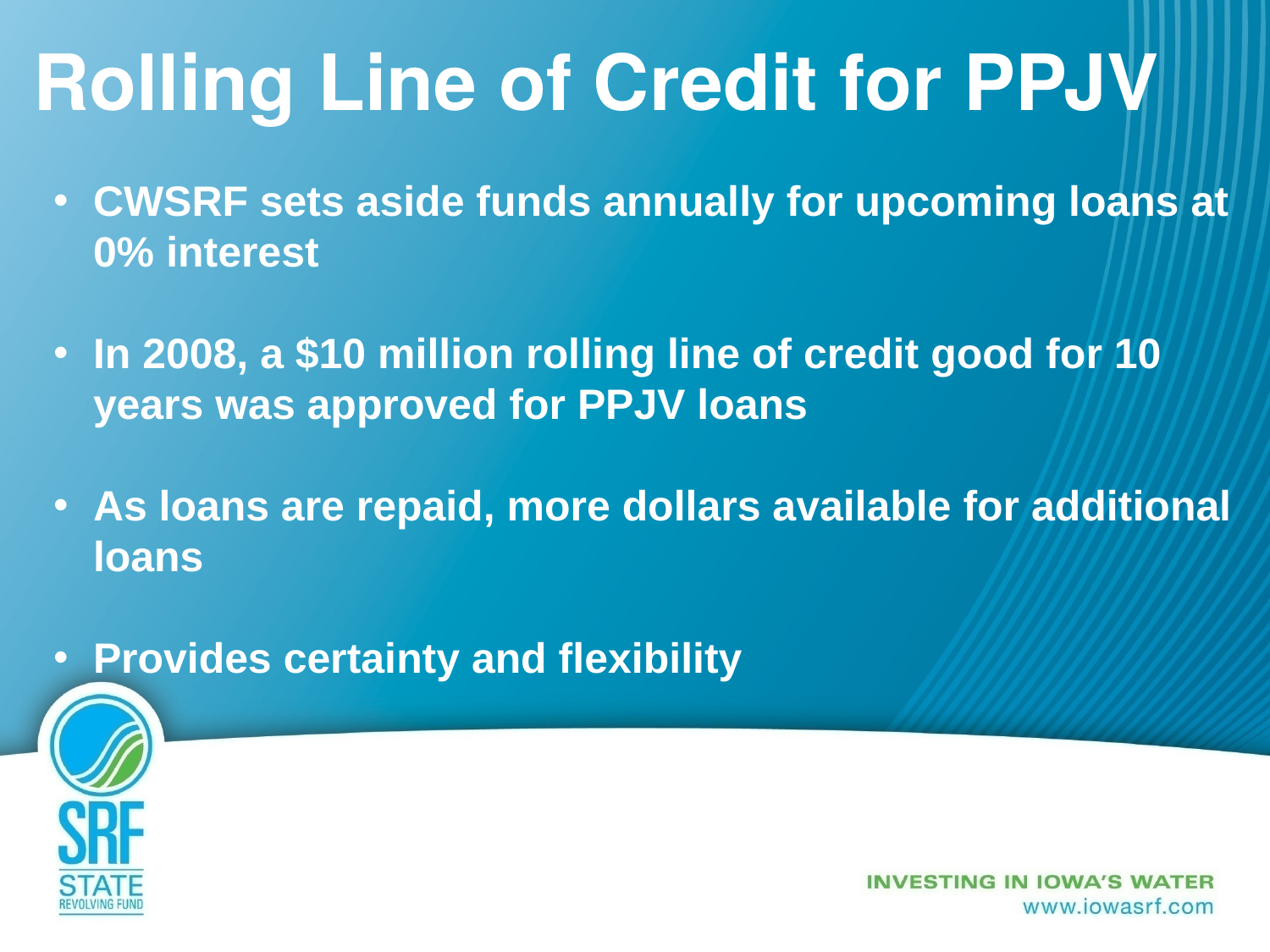

# Rolling Line of Credit for PPJV
CWSRF sets aside funds annually for upcoming loans at 0% interest

In 2008, a $10 million rolling line of credit good for 10 years was approved for PPJV loans

As loans are repaid, more dollars available for additional loans

Provides certainty and flexibility